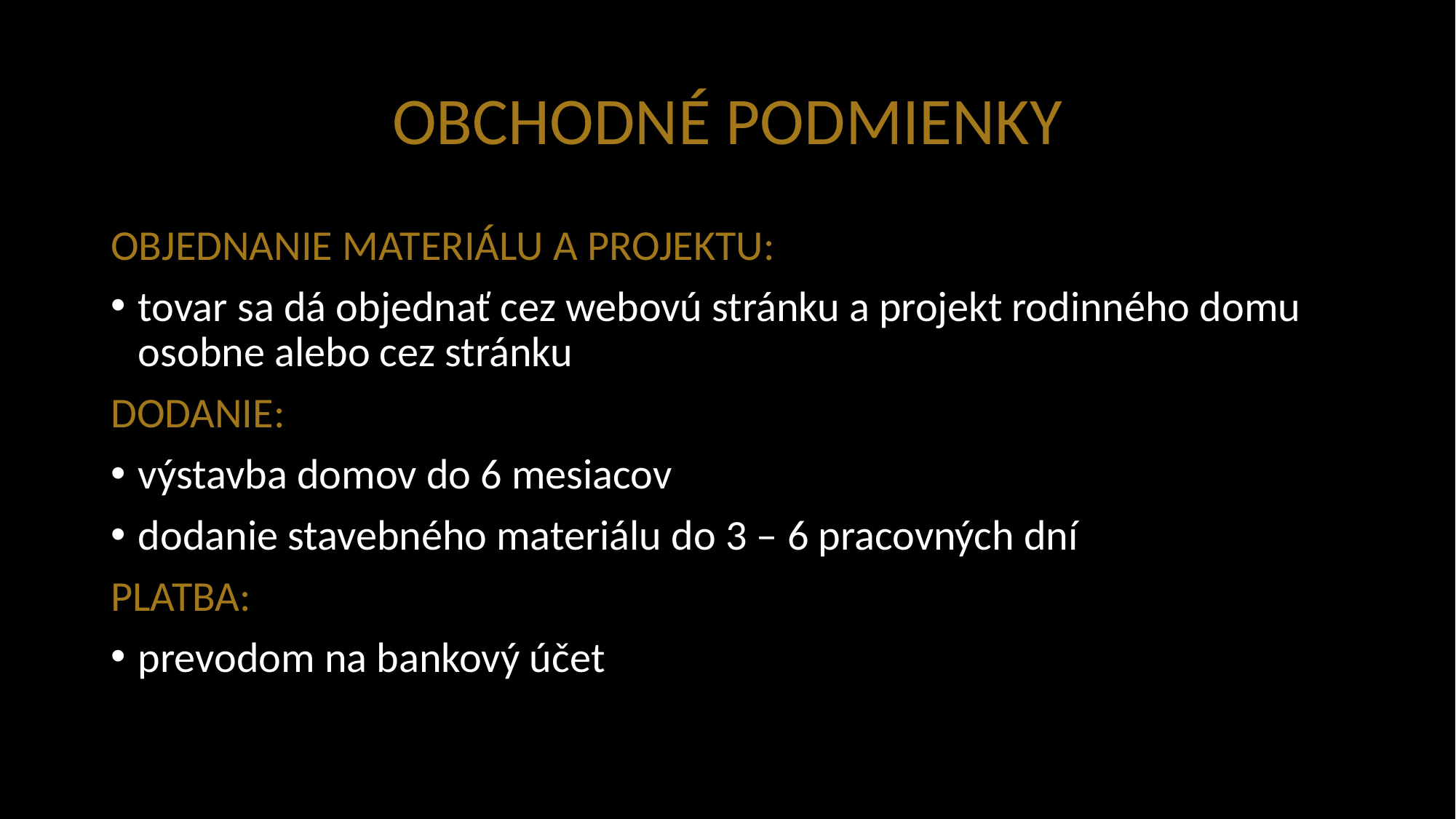

# OBCHODNÉ PODMIENKY
OBJEDNANIE MATERIÁLU A PROJEKTU:
tovar sa dá objednať cez webovú stránku a projekt rodinného domu osobne alebo cez stránku
DODANIE:
výstavba domov do 6 mesiacov
dodanie stavebného materiálu do 3 – 6 pracovných dní
PLATBA:
prevodom na bankový účet